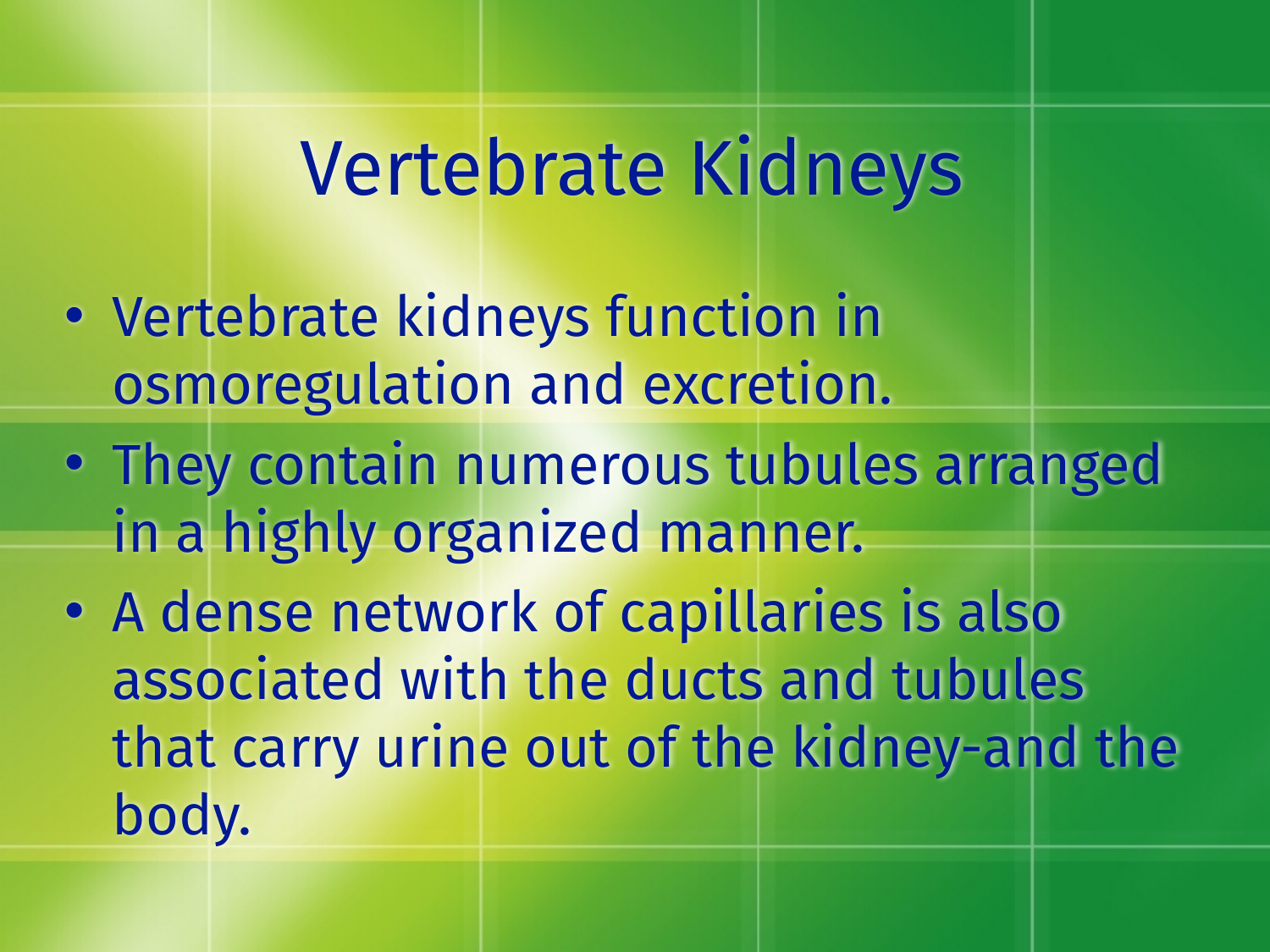

# Vertebrate Kidneys
Vertebrate kidneys function in osmoregulation and excretion.
They contain numerous tubules arranged in a highly organized manner.
A dense network of capillaries is also associated with the ducts and tubules that carry urine out of the kidney-and the body.